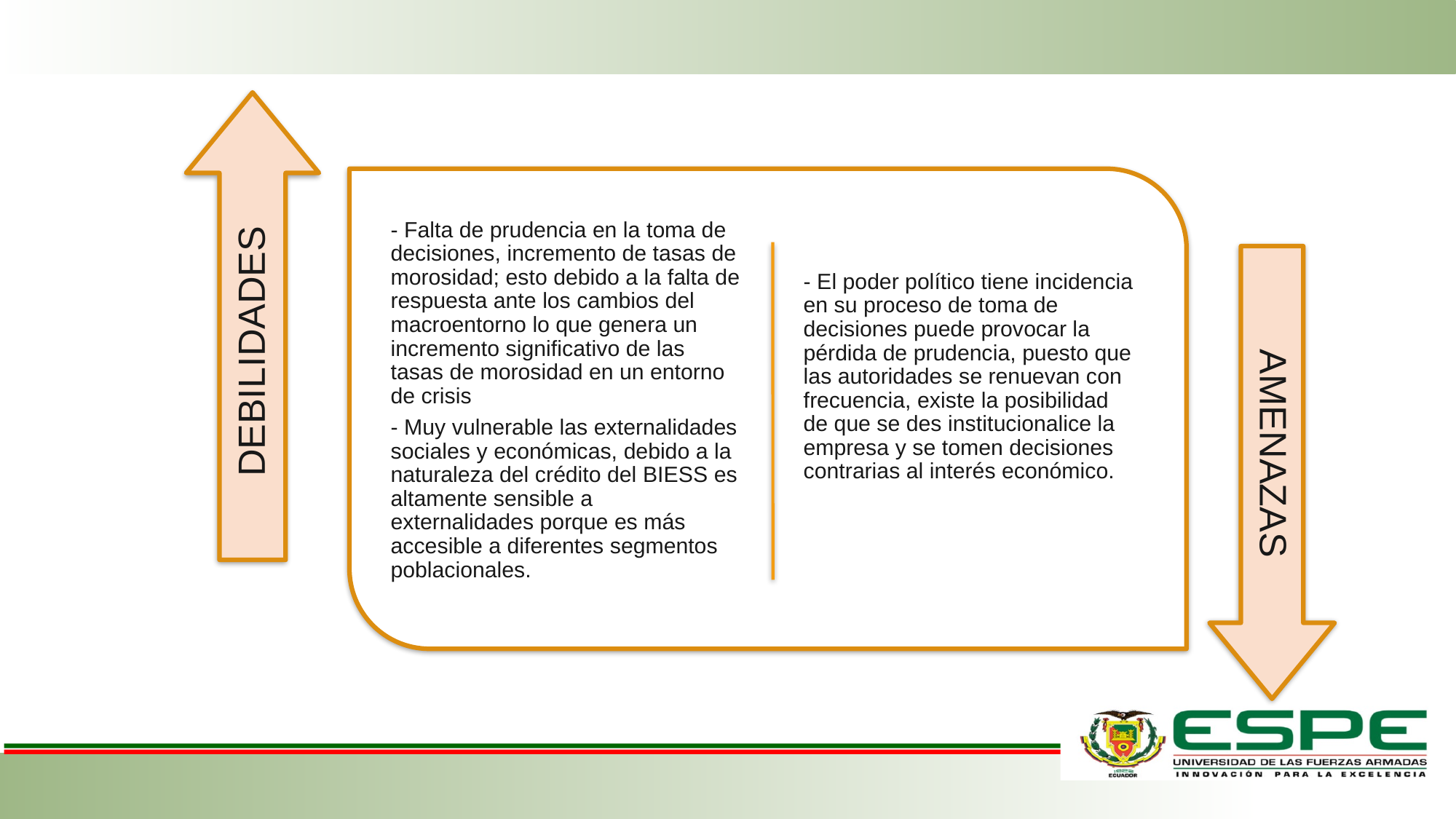

- Falta de prudencia en la toma de decisiones, incremento de tasas de morosidad; esto debido a la falta de respuesta ante los cambios del macroentorno lo que genera un incremento significativo de las tasas de morosidad en un entorno de crisis
- Muy vulnerable las externalidades sociales y económicas, debido a la naturaleza del crédito del BIESS es altamente sensible a externalidades porque es más accesible a diferentes segmentos poblacionales.
- El poder político tiene incidencia en su proceso de toma de decisiones puede provocar la pérdida de prudencia, puesto que las autoridades se renuevan con frecuencia, existe la posibilidad de que se des institucionalice la empresa y se tomen decisiones contrarias al interés económico.
DEBILIDADES
AMENAZAS